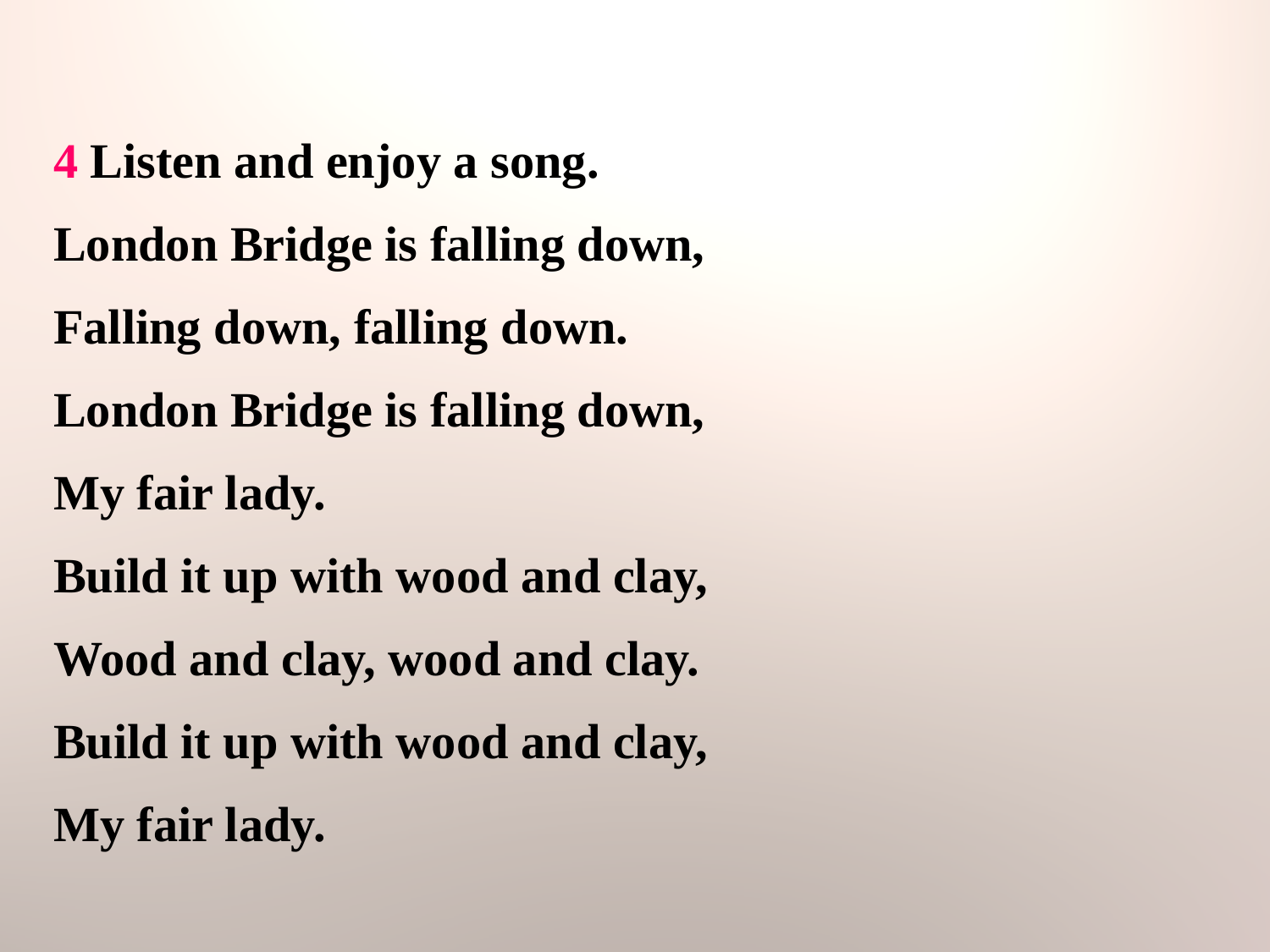

4 Listen and enjoy a song.
London Bridge is falling down,
Falling down, falling down.
London Bridge is falling down,
My fair lady.
Build it up with wood and clay,
Wood and clay, wood and clay.
Build it up with wood and clay,
My fair lady.